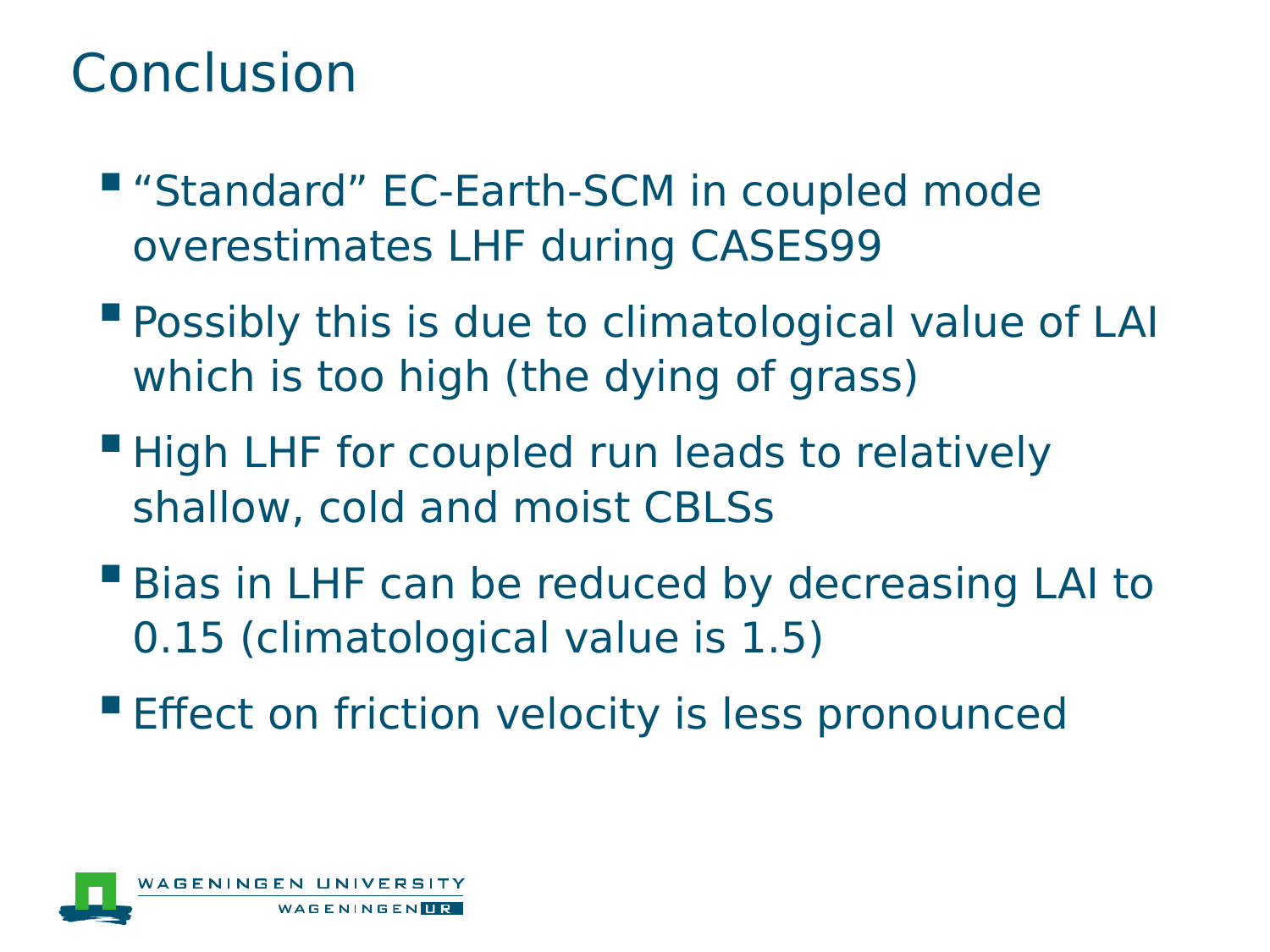

# Conclusion
“Standard” EC-Earth-SCM in coupled mode overestimates LHF during CASES99
Possibly this is due to climatological value of LAI which is too high (the dying of grass)
High LHF for coupled run leads to relatively shallow, cold and moist CBLSs
Bias in LHF can be reduced by decreasing LAI to 0.15 (climatological value is 1.5)
Effect on friction velocity is less pronounced